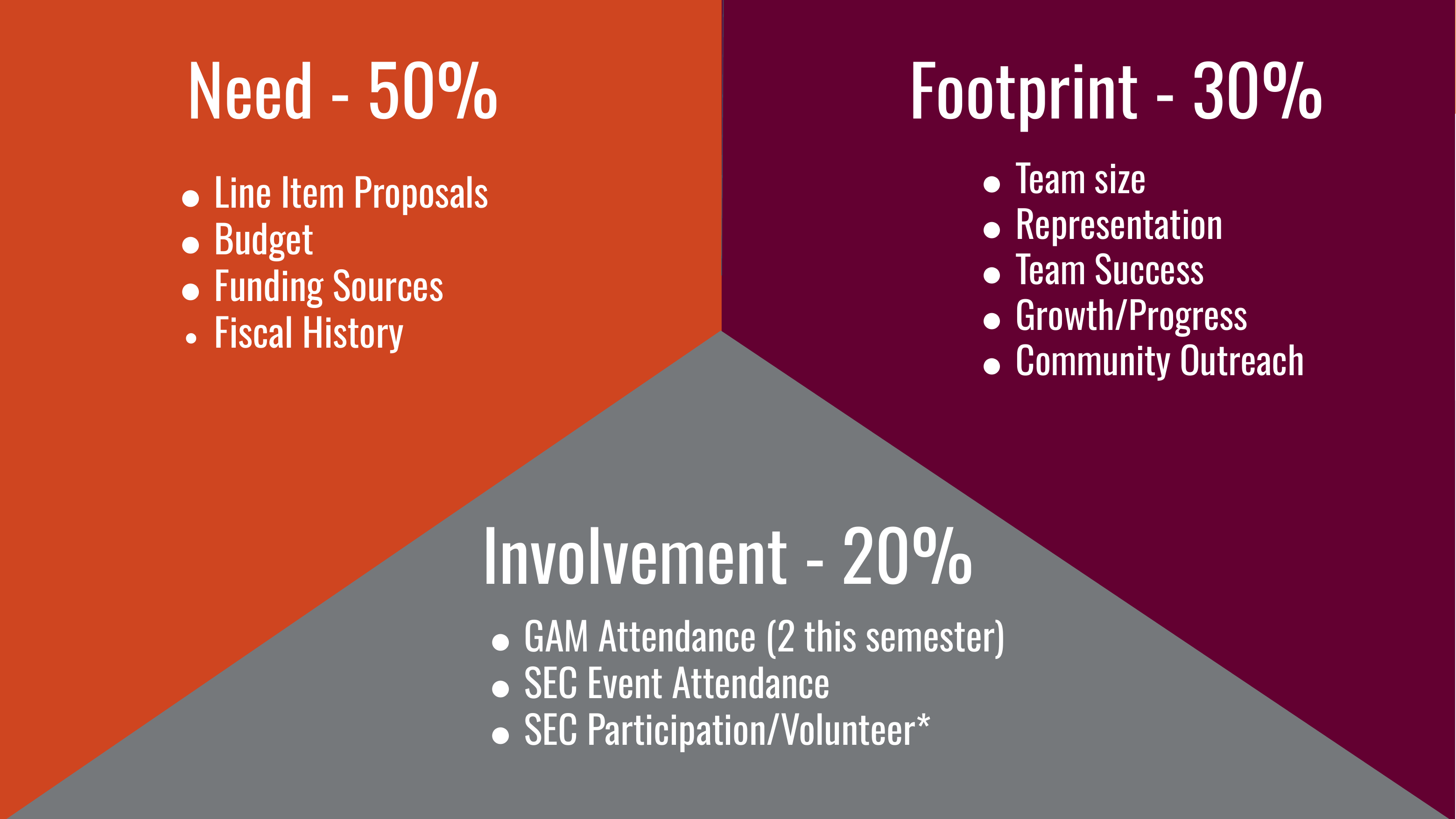

Need - 50%
Footprint - 30%
Team size
Representation
Team Success
Growth/Progress
Community Outreach
Line Item Proposals
Budget
Funding Sources
Fiscal History

Involvement - 20%
GAM Attendance (2 this semester)
SEC Event Attendance
SEC Participation/Volunteer*